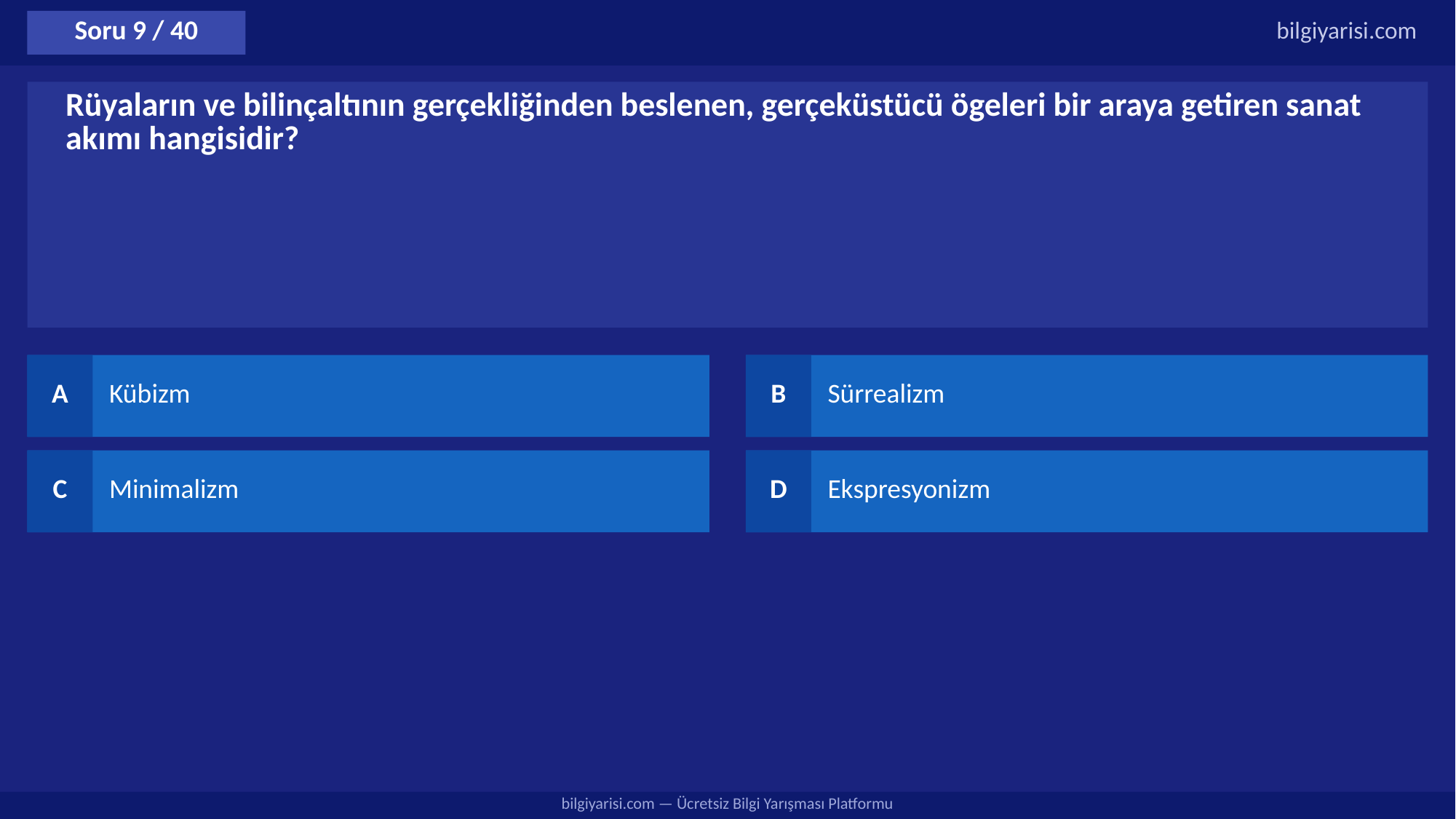

Soru 9 / 40
bilgiyarisi.com

Rüyaların ve bilinçaltının gerçekliğinden beslenen, gerçeküstücü ögeleri bir araya getiren sanat akımı hangisidir?

A
Kübizm

B
Sürrealizm

C
Minimalizm

D
Ekspresyonizm
bilgiyarisi.com — Ücretsiz Bilgi Yarışması Platformu